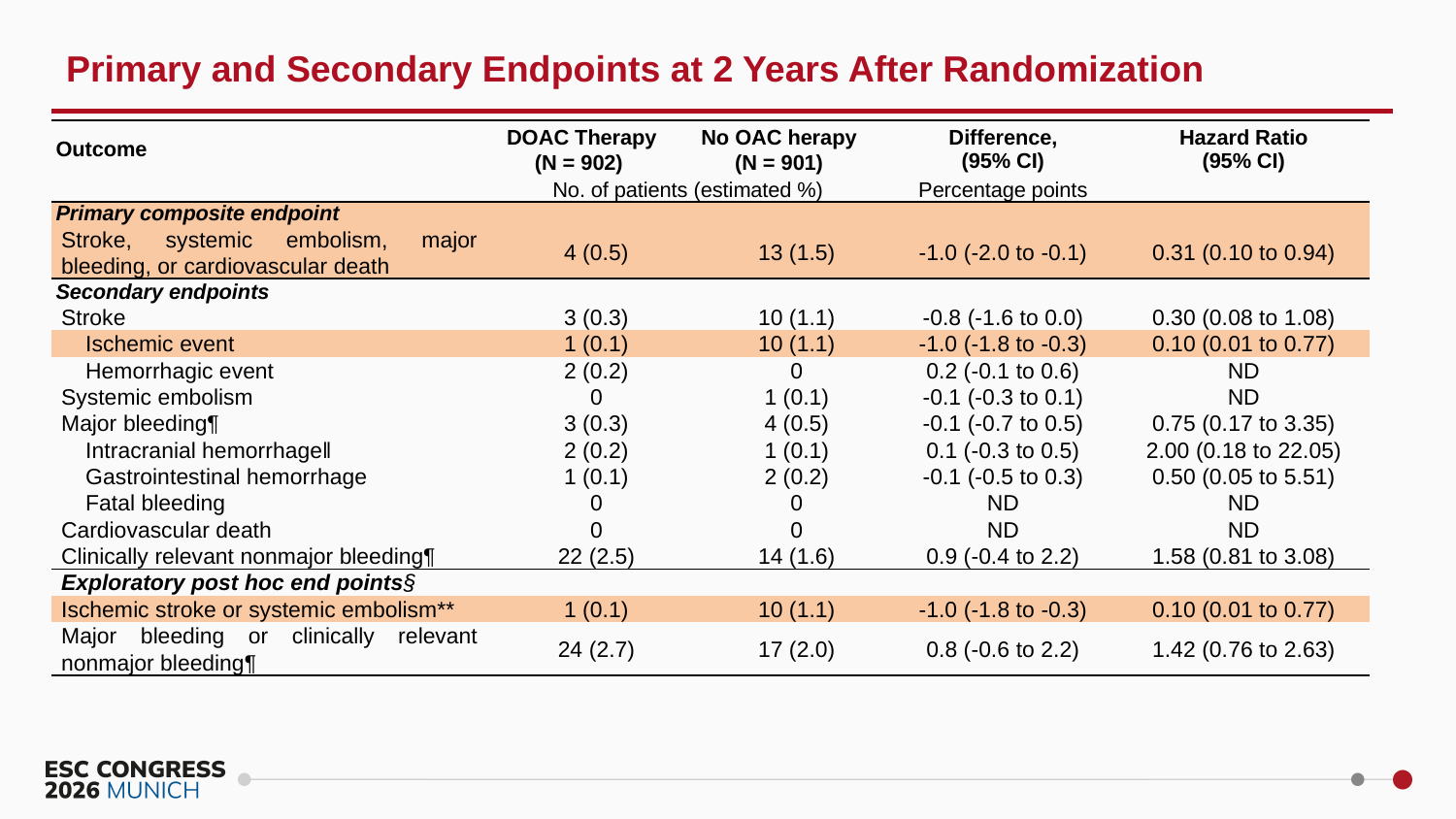

Primary and Secondary Endpoints at 2 Years After Randomization
| Outcome | DOAC Therapy (N = 902) | No OAC herapy (N = 901) |  | Difference, (95% CI) | Hazard Ratio (95% CI) |
| --- | --- | --- | --- | --- | --- |
|  | No. of patients (estimated %) |  |  | Percentage points |  |
| Primary composite endpoint |  |  |  |  |  |
| Stroke, systemic embolism, major bleeding, or cardiovascular death | 4 (0.5) |  | 13 (1.5) | -1.0 (-2.0 to -0.1) | 0.31 (0.10 to 0.94) |
| Secondary endpoints |  |  |  |  |  |
| Stroke | 3 (0.3) |  | 10 (1.1) | -0.8 (-1.6 to 0.0) | 0.30 (0.08 to 1.08) |
| Ischemic event | 1 (0.1) |  | 10 (1.1) | -1.0 (-1.8 to -0.3) | 0.10 (0.01 to 0.77) |
| Hemorrhagic event | 2 (0.2) |  | 0 | 0.2 (-0.1 to 0.6) | ND |
| Systemic embolism | 0 |  | 1 (0.1) | -0.1 (-0.3 to 0.1) | ND |
| Major bleeding¶ | 3 (0.3) |  | 4 (0.5) | -0.1 (-0.7 to 0.5) | 0.75 (0.17 to 3.35) |
| Intracranial hemorrhage‖ | 2 (0.2) |  | 1 (0.1) | 0.1 (-0.3 to 0.5) | 2.00 (0.18 to 22.05) |
| Gastrointestinal hemorrhage | 1 (0.1) |  | 2 (0.2) | -0.1 (-0.5 to 0.3) | 0.50 (0.05 to 5.51) |
| Fatal bleeding | 0 |  | 0 | ND | ND |
| Cardiovascular death | 0 |  | 0 | ND | ND |
| Clinically relevant nonmajor bleeding¶ | 22 (2.5) |  | 14 (1.6) | 0.9 (-0.4 to 2.2) | 1.58 (0.81 to 3.08) |
| Exploratory post hoc end points§ |  |  |  |  |  |
| Ischemic stroke or systemic embolism\*\* | 1 (0.1) |  | 10 (1.1) | -1.0 (-1.8 to -0.3) | 0.10 (0.01 to 0.77) |
| Major bleeding or clinically relevant nonmajor bleeding¶ | 24 (2.7) |  | 17 (2.0) | 0.8 (-0.6 to 2.2) | 1.42 (0.76 to 2.63) |